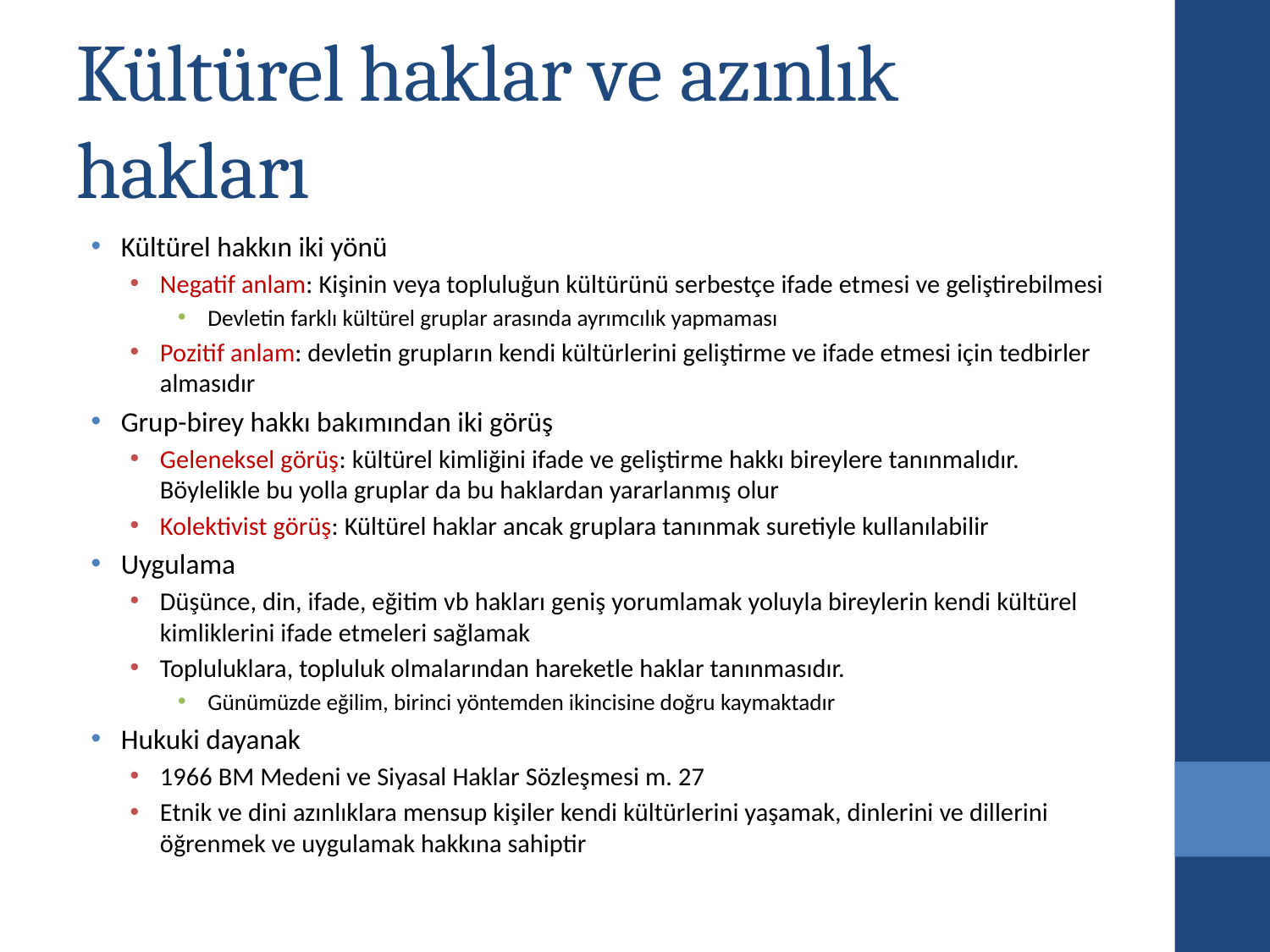

# Kültürel haklar ve azınlık hakları
Kültürel hakkın iki yönü
Negatif anlam: Kişinin veya topluluğun kültürünü serbestçe ifade etmesi ve geliştirebilmesi
Devletin farklı kültürel gruplar arasında ayrımcılık yapmaması
Pozitif anlam: devletin grupların kendi kültürlerini geliştirme ve ifade etmesi için tedbirler almasıdır
Grup-birey hakkı bakımından iki görüş
Geleneksel görüş: kültürel kimliğini ifade ve geliştirme hakkı bireylere tanınmalıdır. Böylelikle bu yolla gruplar da bu haklardan yararlanmış olur
Kolektivist görüş: Kültürel haklar ancak gruplara tanınmak suretiyle kullanılabilir
Uygulama
Düşünce, din, ifade, eğitim vb hakları geniş yorumlamak yoluyla bireylerin kendi kültürel kimliklerini ifade etmeleri sağlamak
Topluluklara, topluluk olmalarından hareketle haklar tanınmasıdır.
Günümüzde eğilim, birinci yöntemden ikincisine doğru kaymaktadır
Hukuki dayanak
1966 BM Medeni ve Siyasal Haklar Sözleşmesi m. 27
Etnik ve dini azınlıklara mensup kişiler kendi kültürlerini yaşamak, dinlerini ve dillerini öğrenmek ve uygulamak hakkına sahiptir